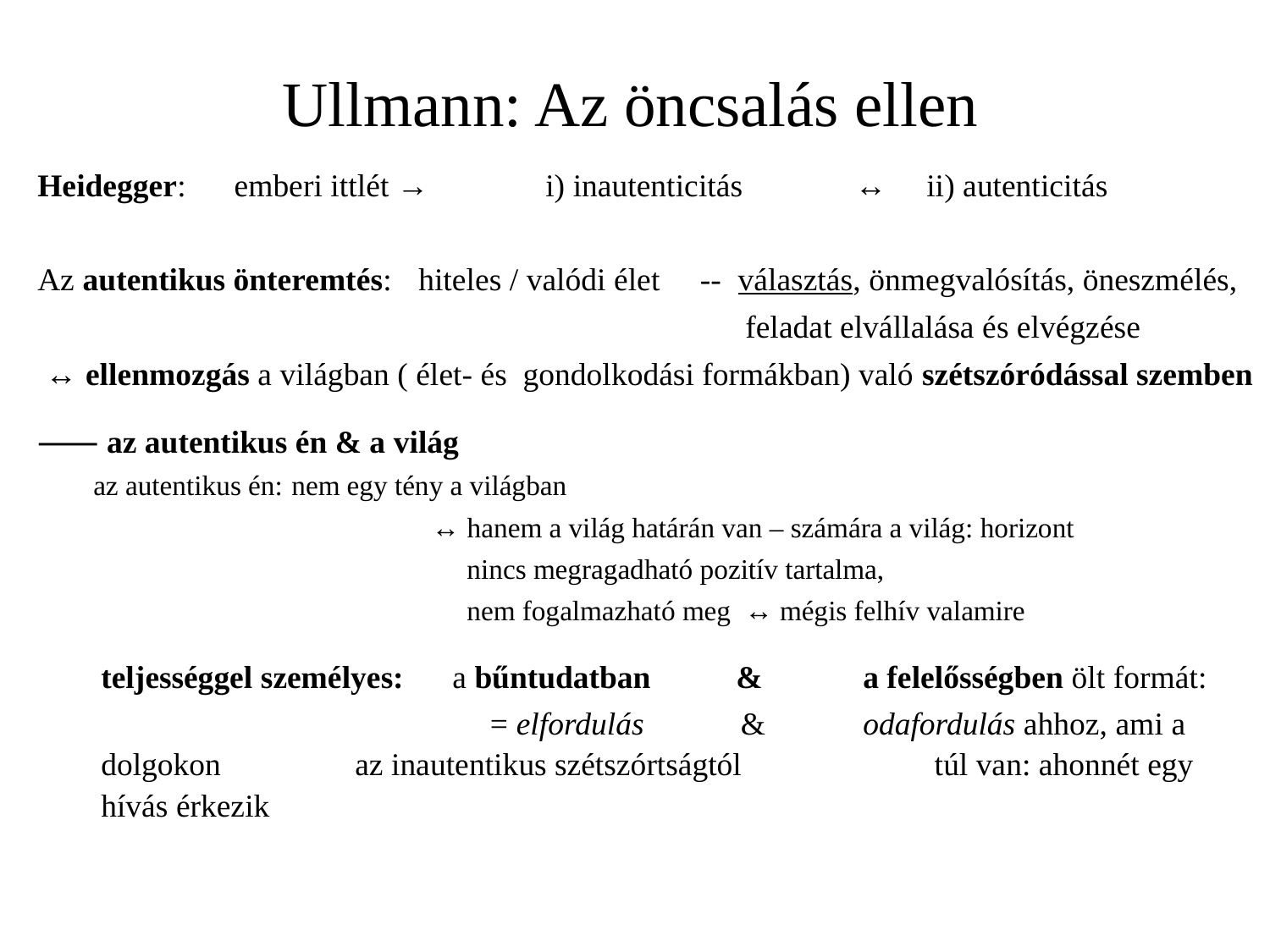

# Ullmann: Az öncsalás ellen
Heidegger:      emberi ittlét → 	i) inautenticitás              ↔ 	ii) autenticitás

Az autentikus önteremtés: 	hiteles / valódi élet     --  választás, önmegvalósítás, öneszmélés,
                                                                                        feladat elvállalása és elvégzése
 ↔ ellenmozgás a világban ( élet- és  gondolkodási formákban) való szétszóródással szemben

⸺ az autentikus én & a világ
        az autentikus én: 	nem egy tény a világban
		           ↔ hanem a világ határán van ‒ számára a világ: horizont
		                nincs megragadható pozitív tartalma,
		                nem fogalmazható meg  ↔ mégis felhív valamire

teljességgel személyes:      a bűntudatban 	& 	a felelősségben ölt formát:
              			 = elfordulás            &     	odafordulás ahhoz, ami a dolgokon 	az inautentikus szétszórtságtól                        túl van: ahonnét egy hívás érkezik